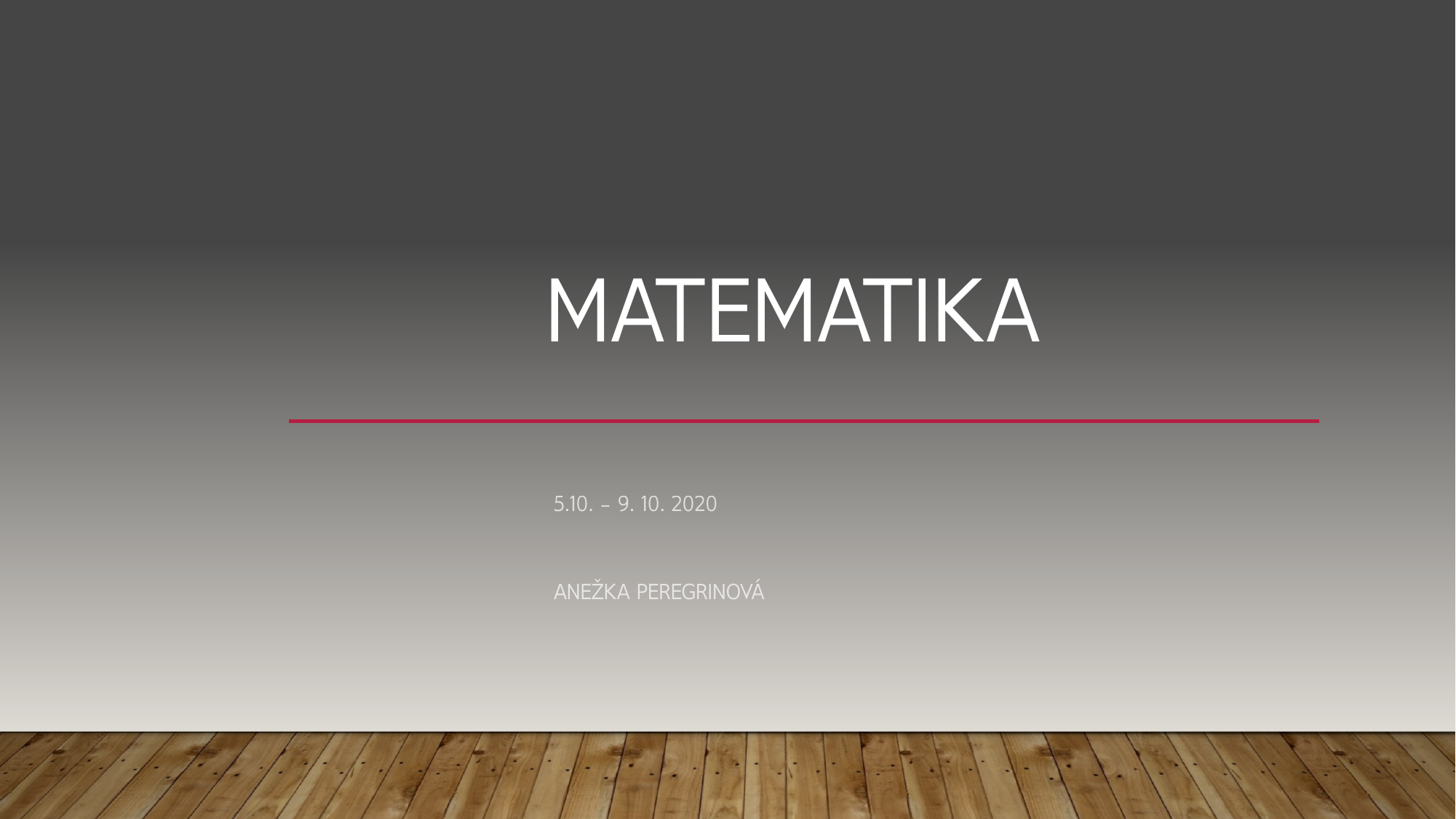

# MATEMATIKA
5.10. – 9. 10. 2020

Anežka Peregrinová